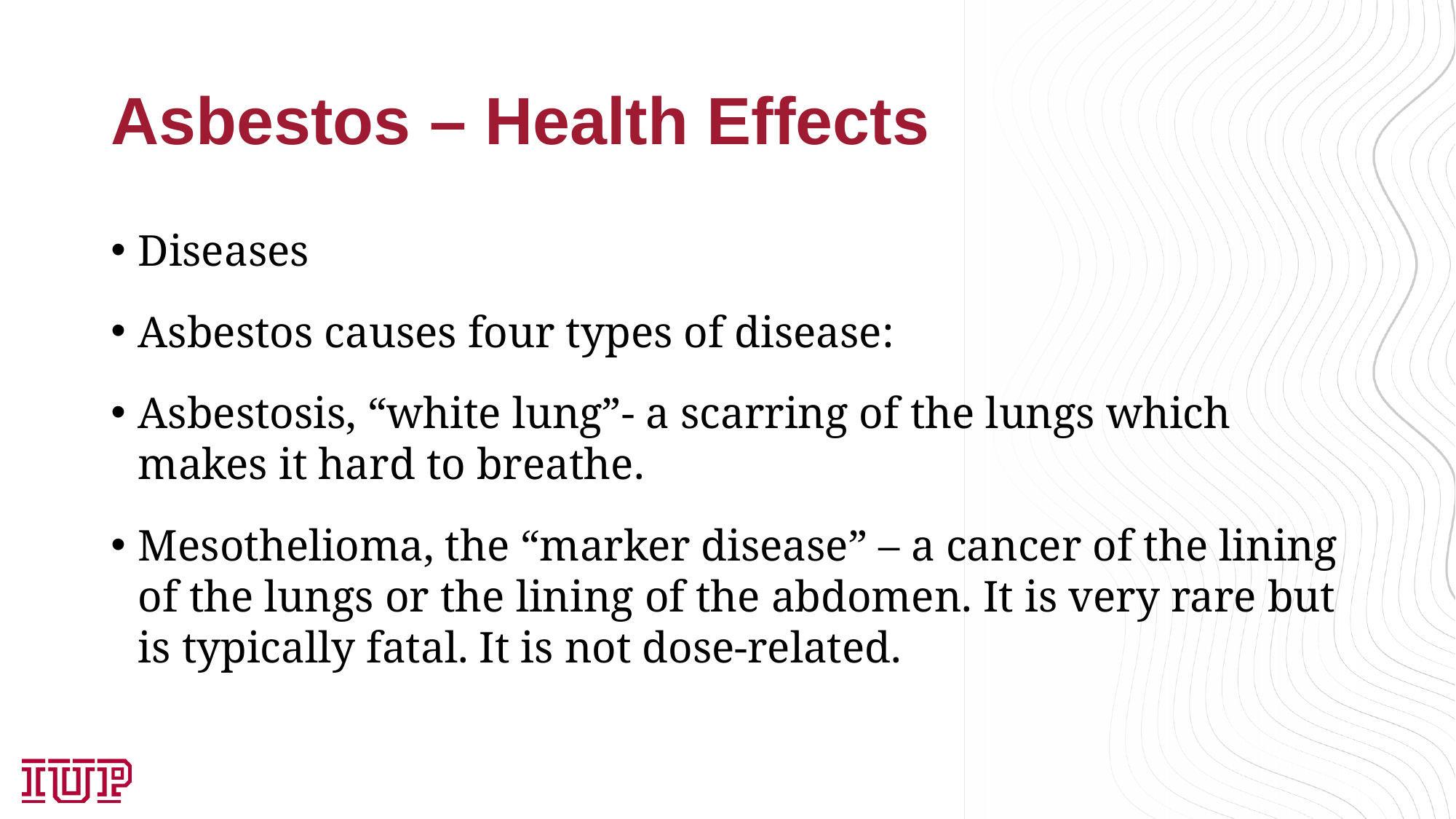

# Asbestos – Health Effects
Diseases
Asbestos causes four types of disease:
Asbestosis, “white lung”- a scarring of the lungs which makes it hard to breathe.
Mesothelioma, the “marker disease” – a cancer of the lining of the lungs or the lining of the abdomen. It is very rare but is typically fatal. It is not dose-related.